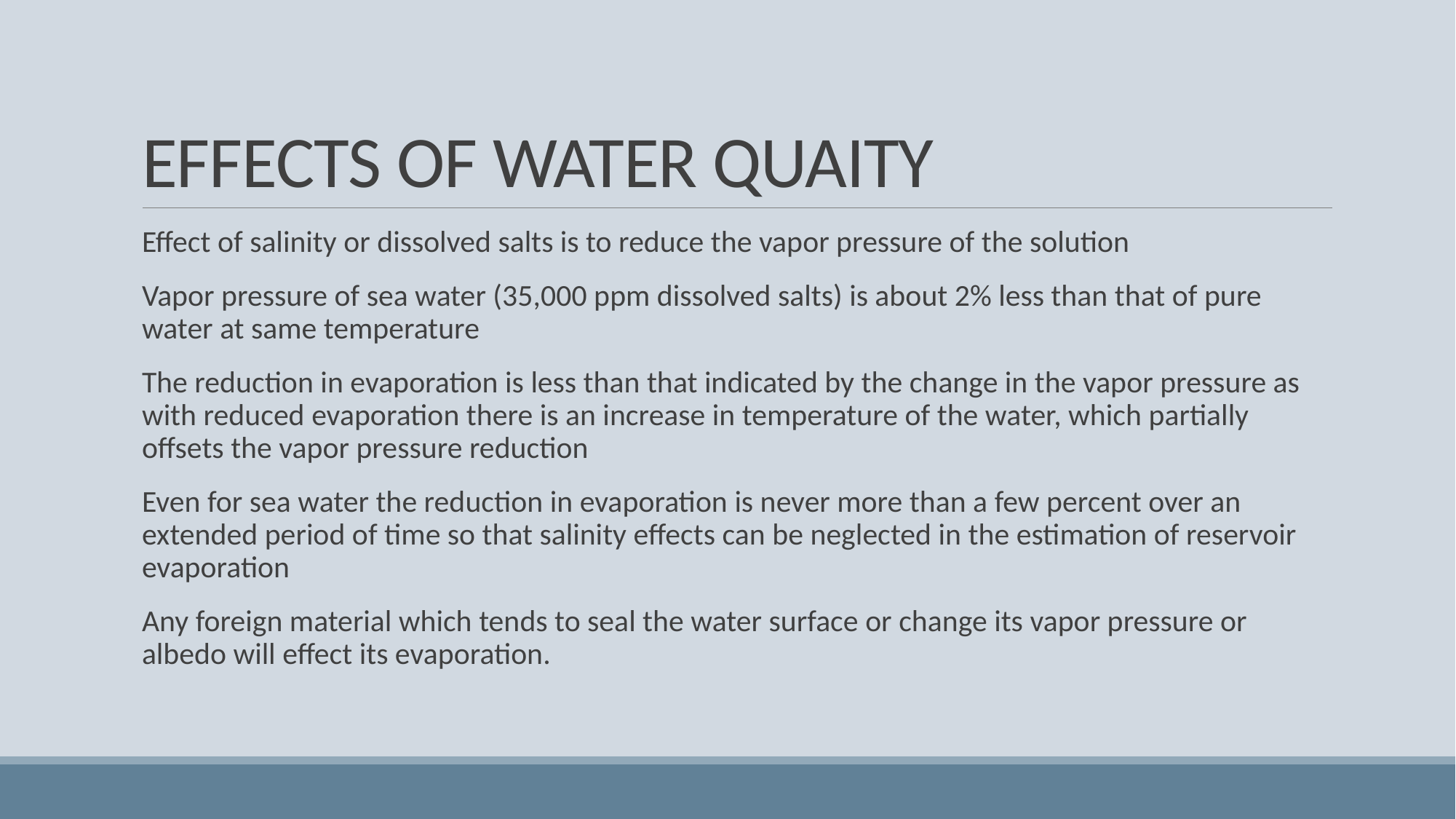

# EFFECTS OF WATER QUAITY
Effect of salinity or dissolved salts is to reduce the vapor pressure of the solution
Vapor pressure of sea water (35,000 ppm dissolved salts) is about 2% less than that of pure water at same temperature
The reduction in evaporation is less than that indicated by the change in the vapor pressure as with reduced evaporation there is an increase in temperature of the water, which partially offsets the vapor pressure reduction
Even for sea water the reduction in evaporation is never more than a few percent over an extended period of time so that salinity effects can be neglected in the estimation of reservoir evaporation
Any foreign material which tends to seal the water surface or change its vapor pressure or albedo will effect its evaporation.